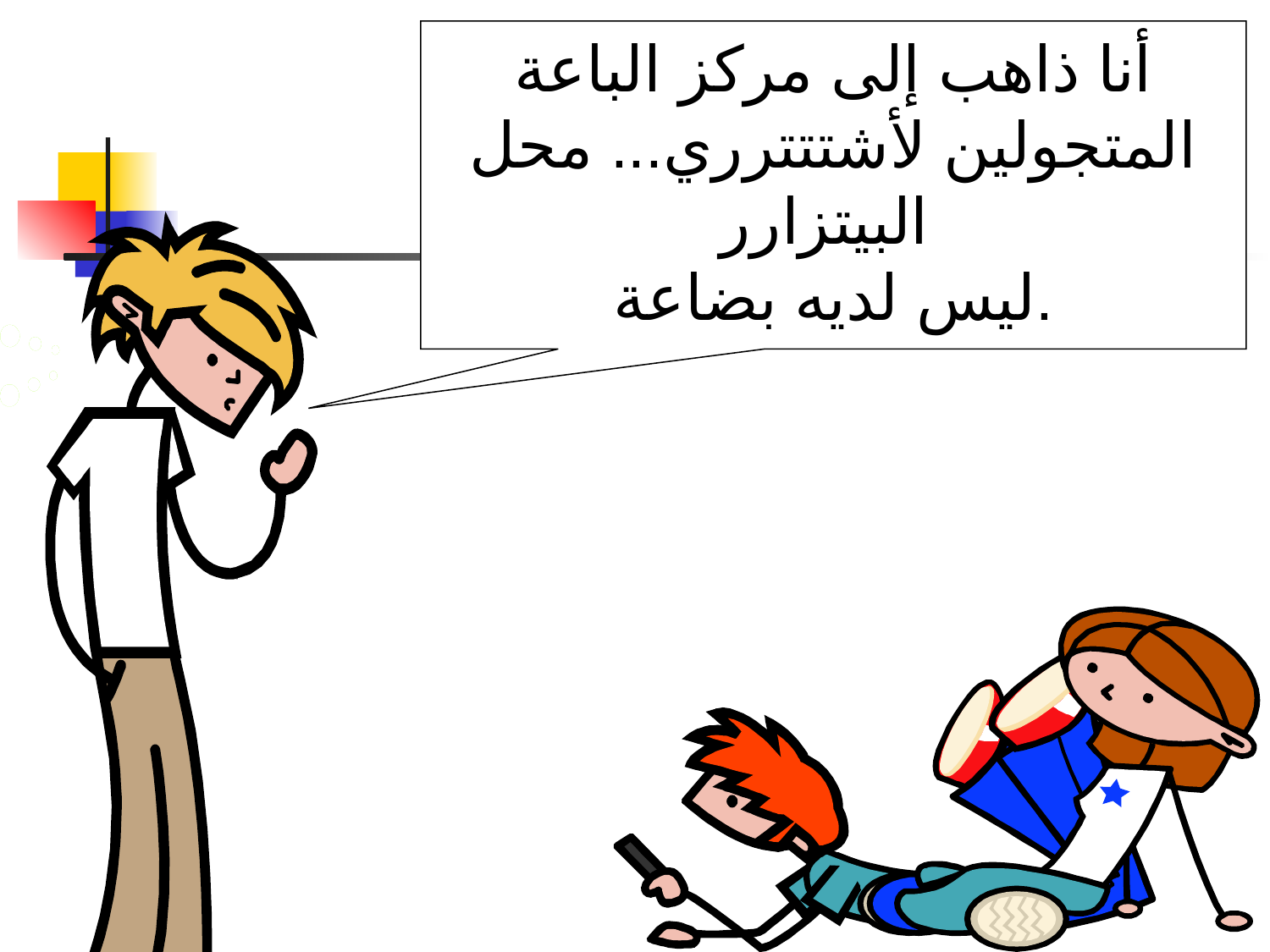

أنا ذاهب إلى مركز الباعة المتجولين لأشتتترري... محل البيتزارر
ليس لديه بضاعة.